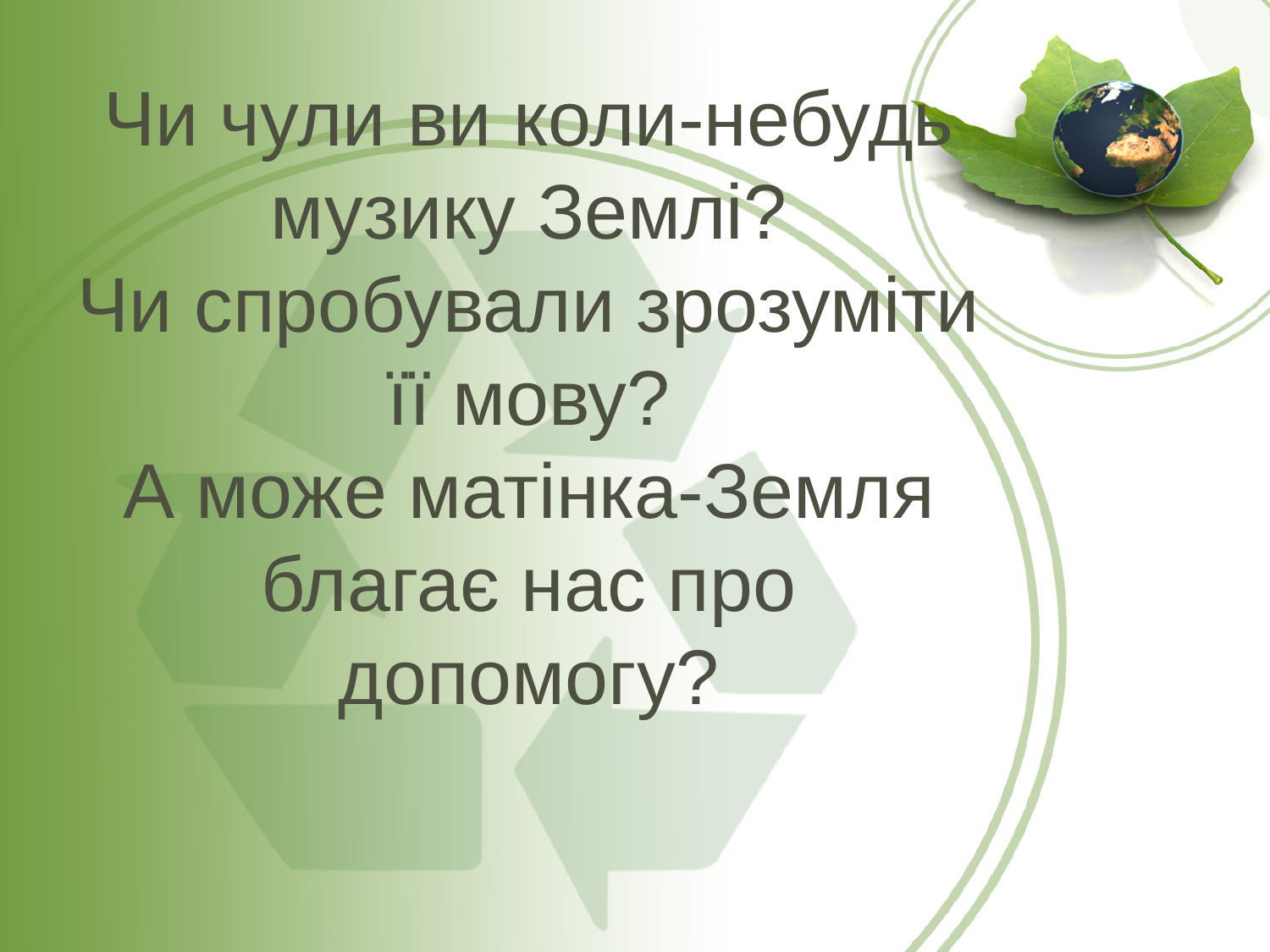

# Чи чули ви коли-небудь музику Землі? Чи спробували зрозуміти її мову? А може матінка-Земля благає нас про допомогу?